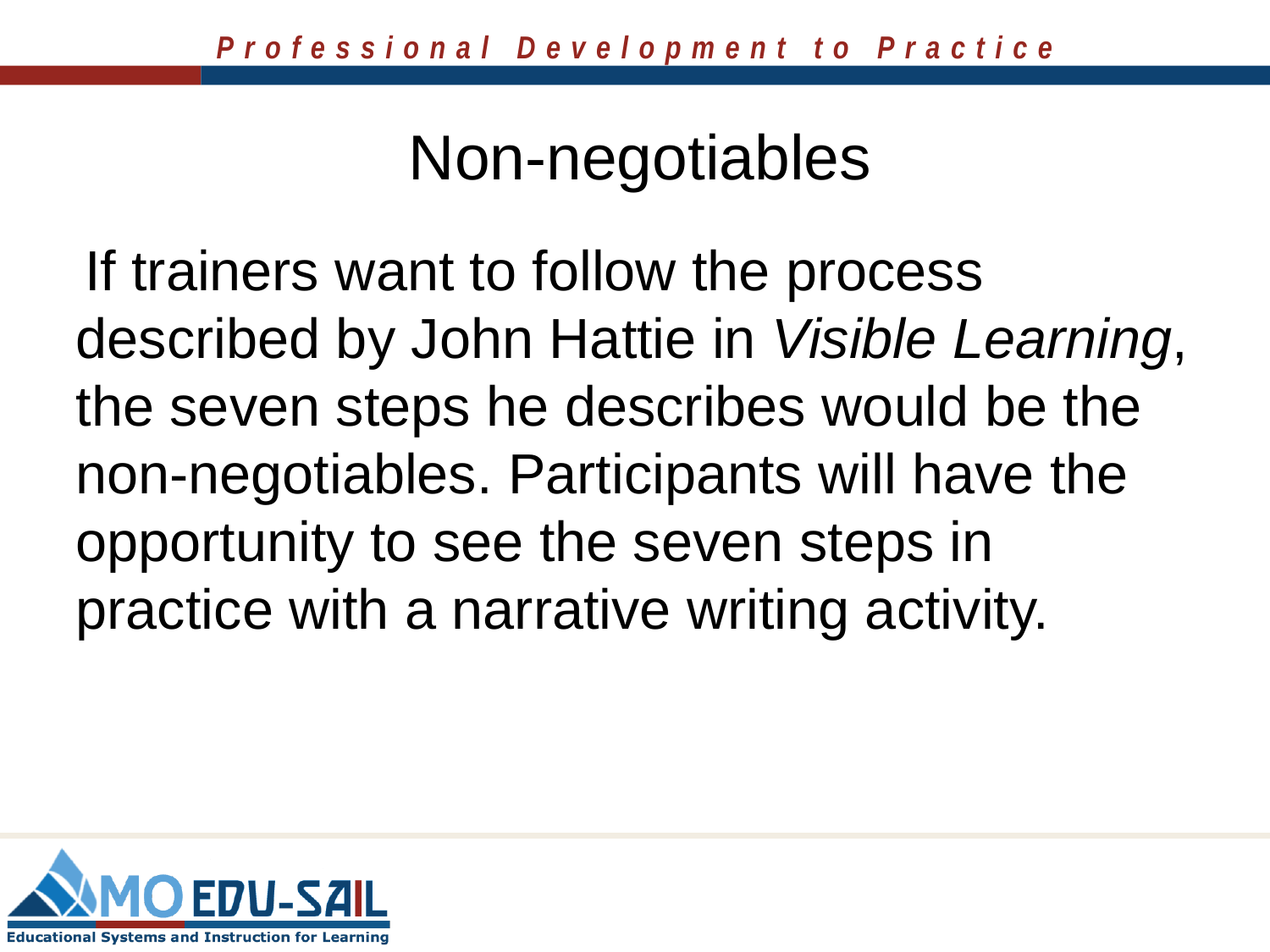

Non-negotiables

 If trainers want to follow the process described by John Hattie in Visible Learning, the seven steps he describes would be the non-negotiables. Participants will have the opportunity to see the seven steps in practice with a narrative writing activity.